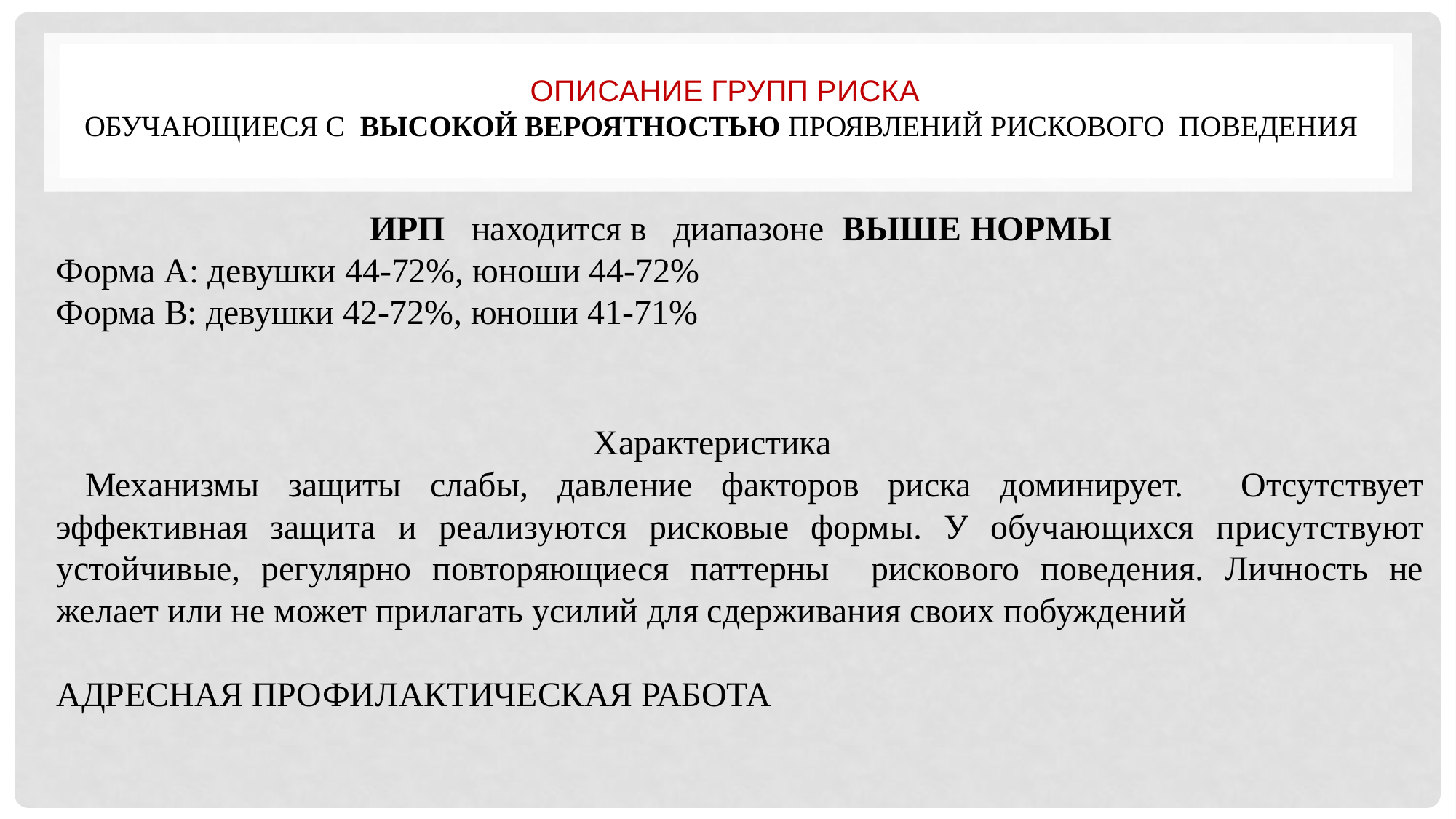

# ОПИСАНИЕ ГРУПП РИСКА Обучающиеся с  Высокой вероятностью проявлений рискового  поведения
ИРП   находится в   диапазоне  ВЫШЕ НОРМЫ
Форма А: девушки 44-72%, юноши 44-72%
Форма B: девушки 42-72%, юноши 41-71%

Характеристика
 Механизмы защиты слабы, давление факторов риска доминирует.  Отсутствует эффективная защита и реализуются рисковые формы. У обучающихся присутствуют устойчивые, регулярно повторяющиеся паттерны  рискового поведения. Личность не желает или не может прилагать усилий для сдерживания своих побуждений

АДРЕСНАЯ ПРОФИЛАКТИЧЕСКАЯ РАБОТА